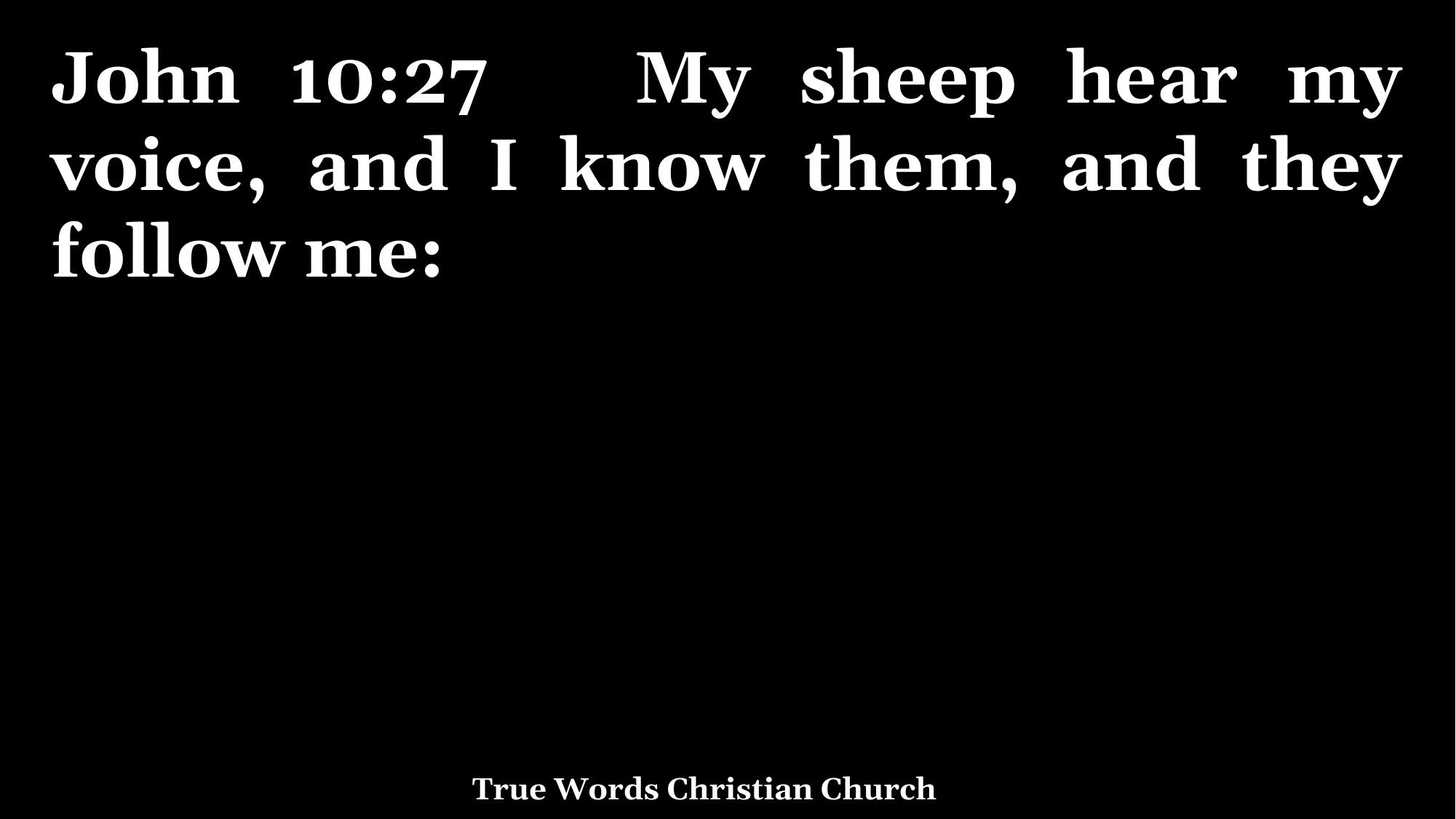

John 10:27   My sheep hear my voice, and I know them, and they follow me:
True Words Christian Church